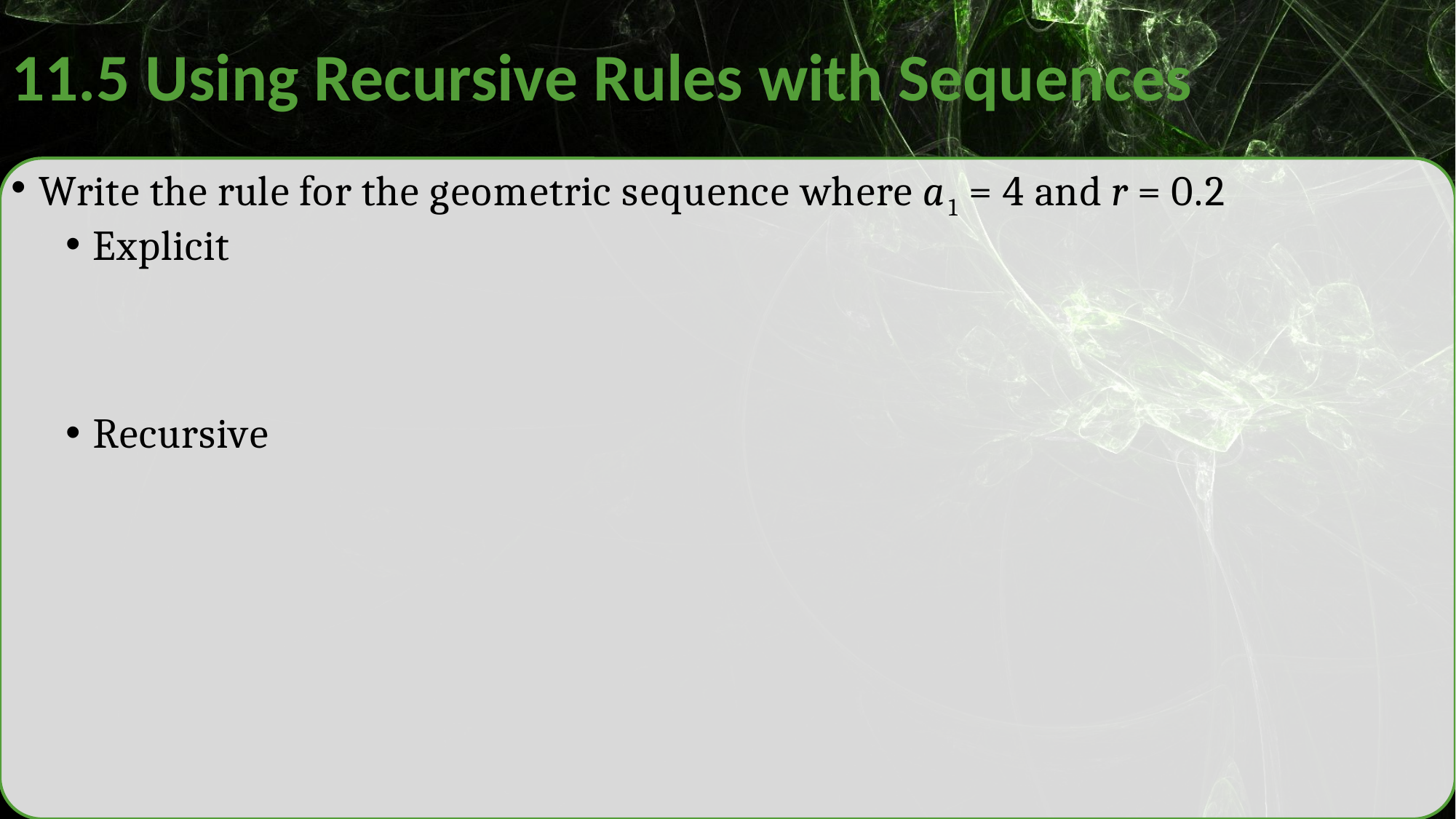

# 11.5 Using Recursive Rules with Sequences
Write the rule for the geometric sequence where a1 = 4 and r = 0.2
Explicit

Recursive